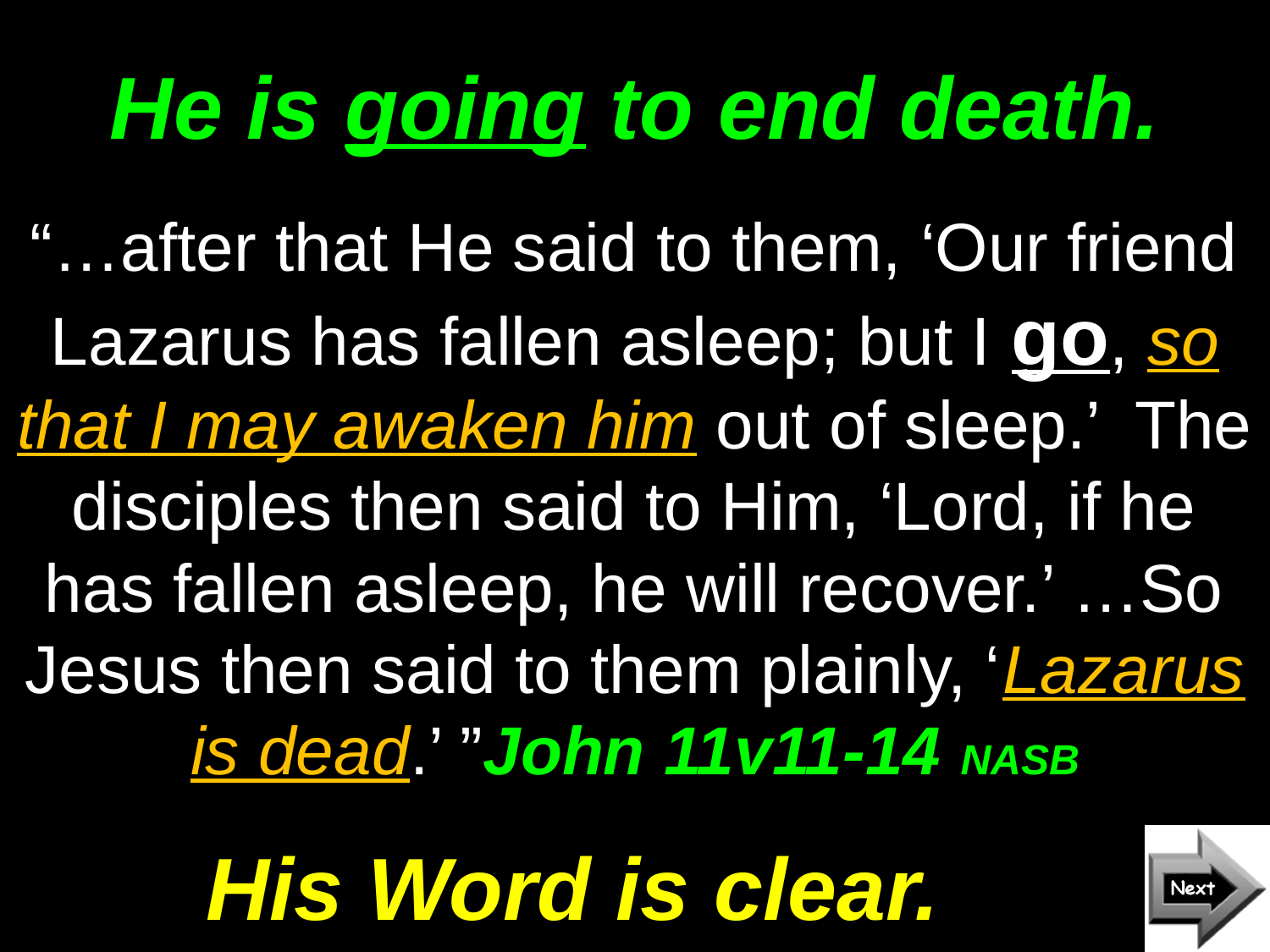

# He is going to end death.
“…after that He said to them, ‘Our friend Lazarus has fallen asleep; but I go, so that I may awaken him out of sleep.’  The disciples then said to Him, ‘Lord, if he has fallen asleep, he will recover.’ …So Jesus then said to them plainly, ‘Lazarus is dead.’ ”John 11v11-14 NASB
His Word is clear.